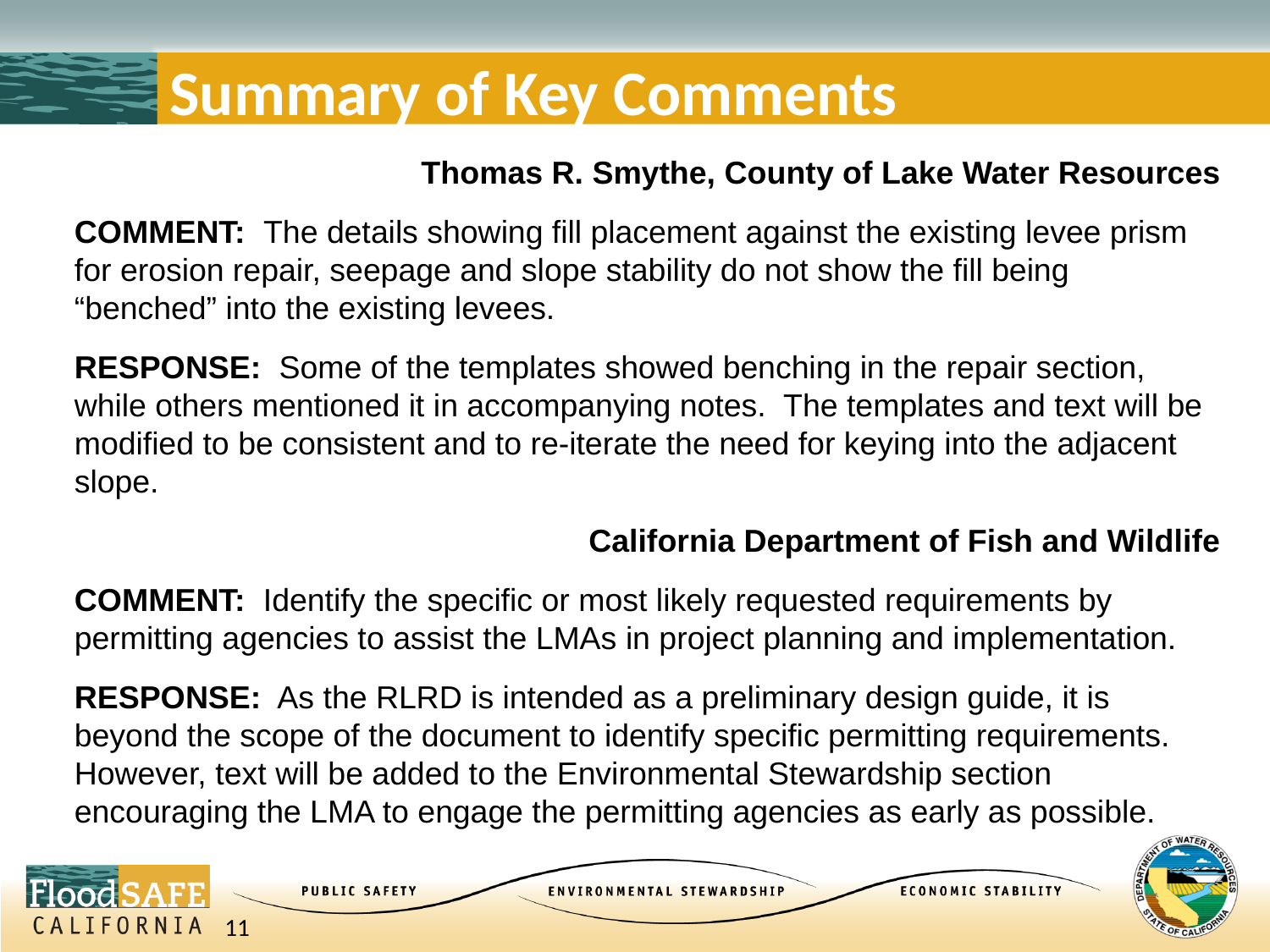

# Summary of Key Comments
Thomas R. Smythe, County of Lake Water Resources
COMMENT:  The details showing fill placement against the existing levee prism for erosion repair, seepage and slope stability do not show the fill being “benched” into the existing levees.
RESPONSE:  Some of the templates showed benching in the repair section, while others mentioned it in accompanying notes.  The templates and text will be modified to be consistent and to re-iterate the need for keying into the adjacent slope.
California Department of Fish and Wildlife
COMMENT:  Identify the specific or most likely requested requirements by permitting agencies to assist the LMAs in project planning and implementation.
RESPONSE:  As the RLRD is intended as a preliminary design guide, it is beyond the scope of the document to identify specific permitting requirements.  However, text will be added to the Environmental Stewardship section encouraging the LMA to engage the permitting agencies as early as possible.